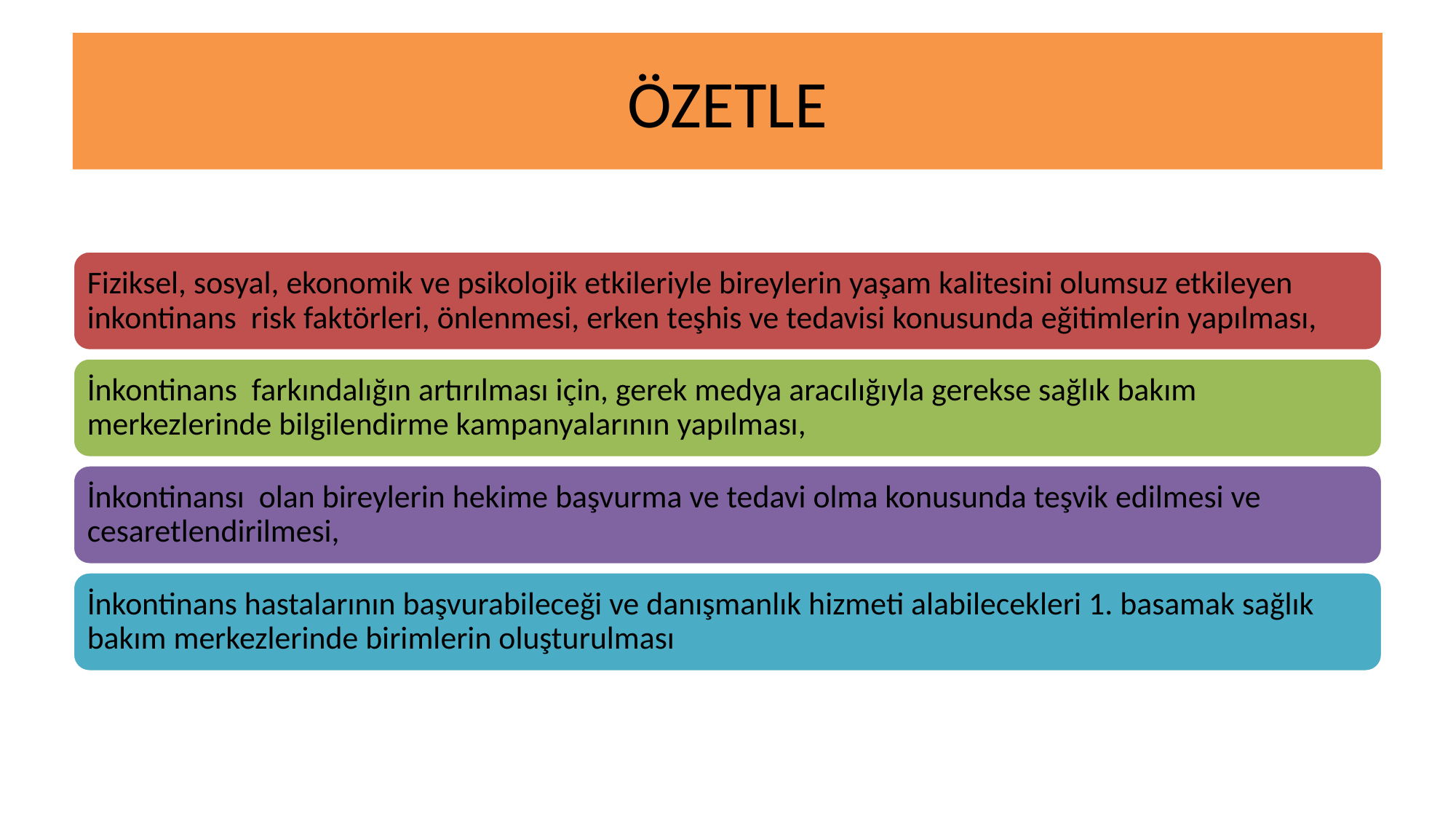

# ÖZETLE
Fiziksel, sosyal, ekonomik ve psikolojik etkileriyle bireylerin yaşam kalitesini olumsuz etkileyen inkontinans  risk faktörleri, önlenmesi, erken teşhis ve tedavisi konusunda eğitimlerin yapılması,
İnkontinans  farkındalığın artırılması için, gerek medya aracılığıyla gerekse sağlık bakım merkezlerinde bilgilendirme kampanyalarının yapılması,
İnkontinansı  olan bireylerin hekime başvurma ve tedavi olma konusunda teşvik edilmesi ve cesaretlendirilmesi,
İnkontinans hastalarının başvurabileceği ve danışmanlık hizmeti alabilecekleri 1. basamak sağlık bakım merkezlerinde birimlerin oluşturulması